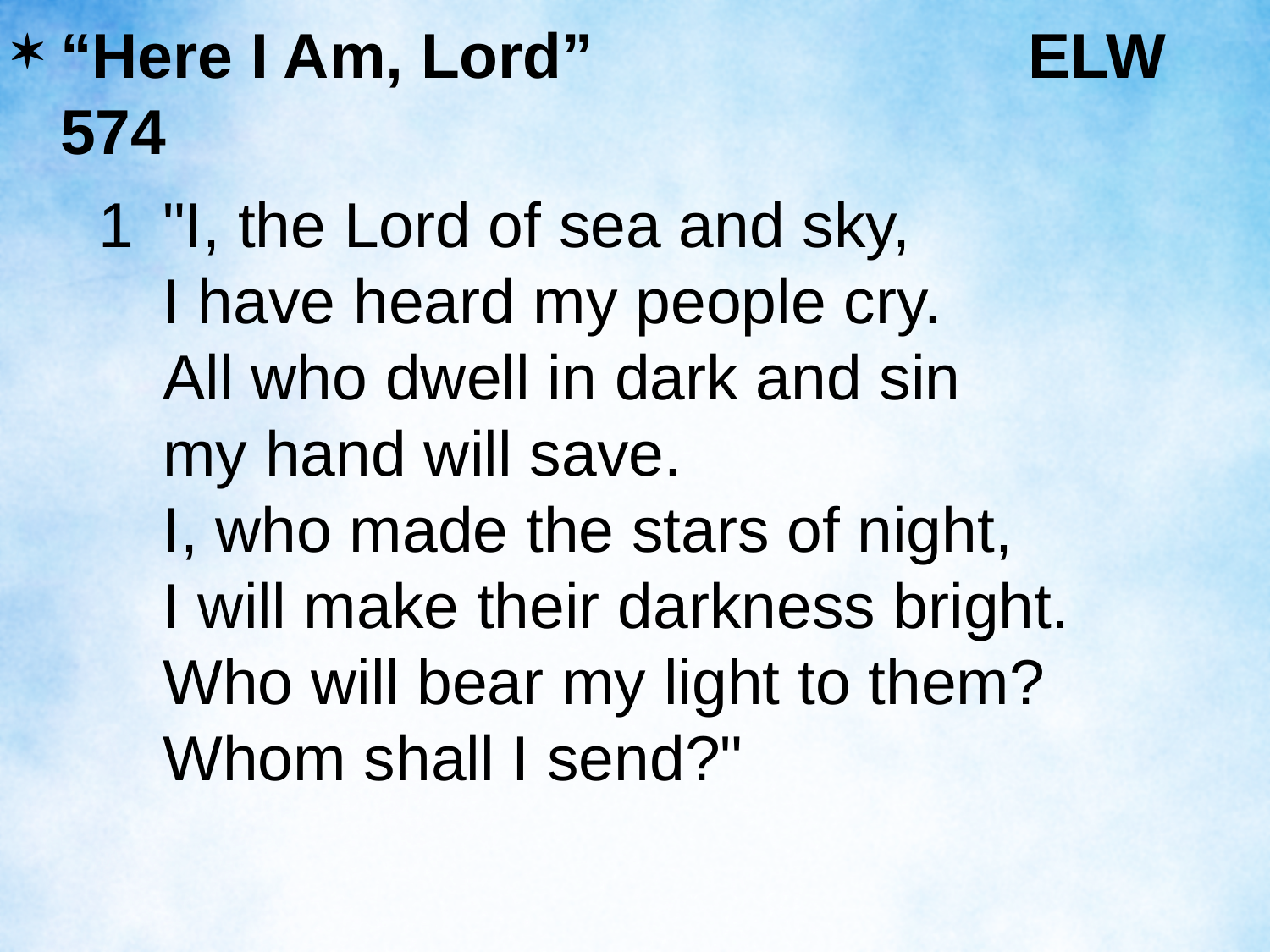

“Here I Am, Lord”	                   ELW 574
1	"I, the Lord of sea and sky,
	I have heard my people cry.
	All who dwell in dark and sin
	my hand will save.
	I, who made the stars of night,
	I will make their darkness bright.
	Who will bear my light to them?
	Whom shall I send?"